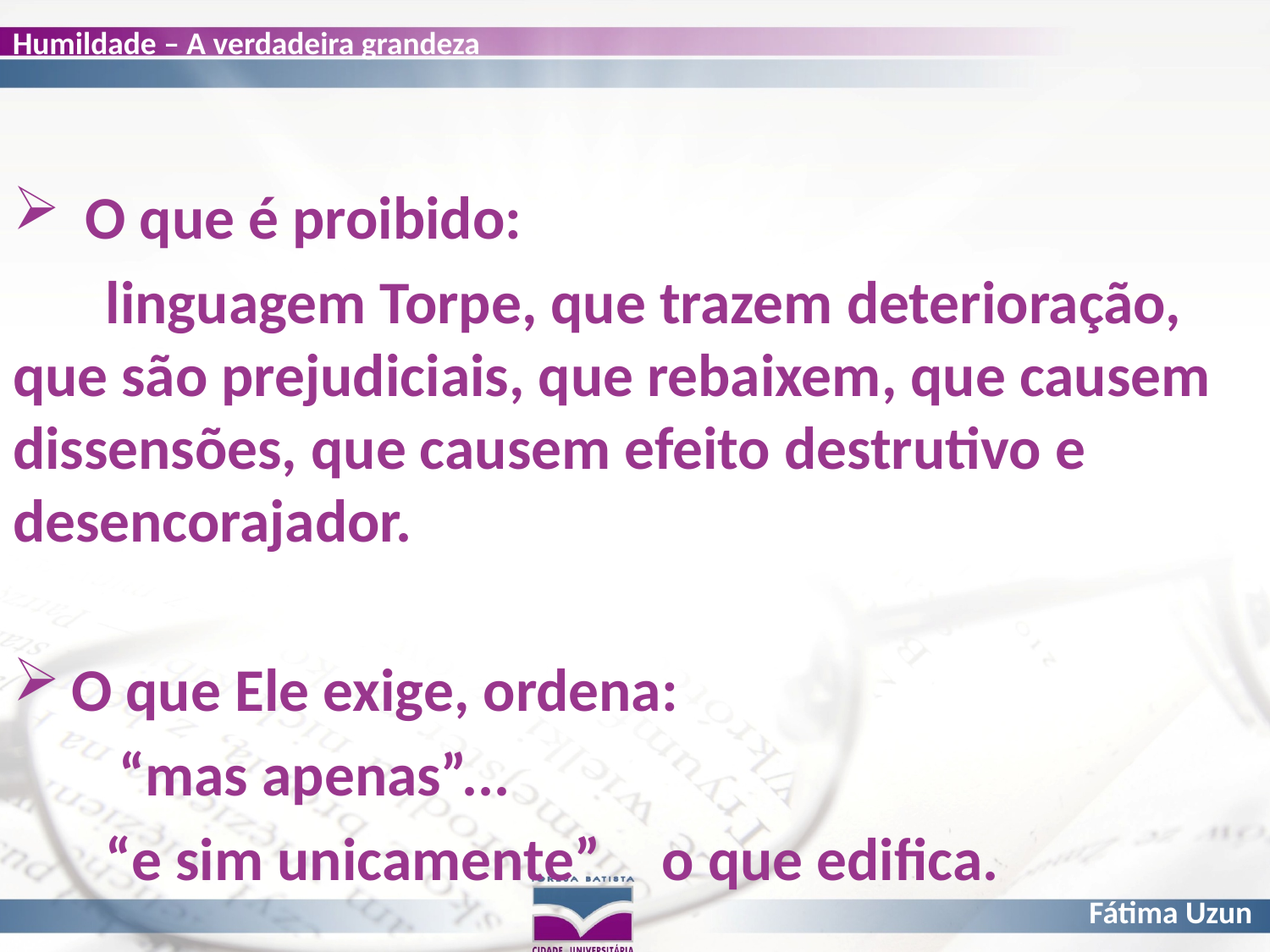

O que é proibido:
				linguagem Torpe, que trazem deterioração, que são prejudiciais, que rebaixem, que causem dissensões, que causem efeito destrutivo e desencorajador.

 O que Ele exige, ordena:
						 “mas apenas”...
					“e sim unicamente”						o que edifica.